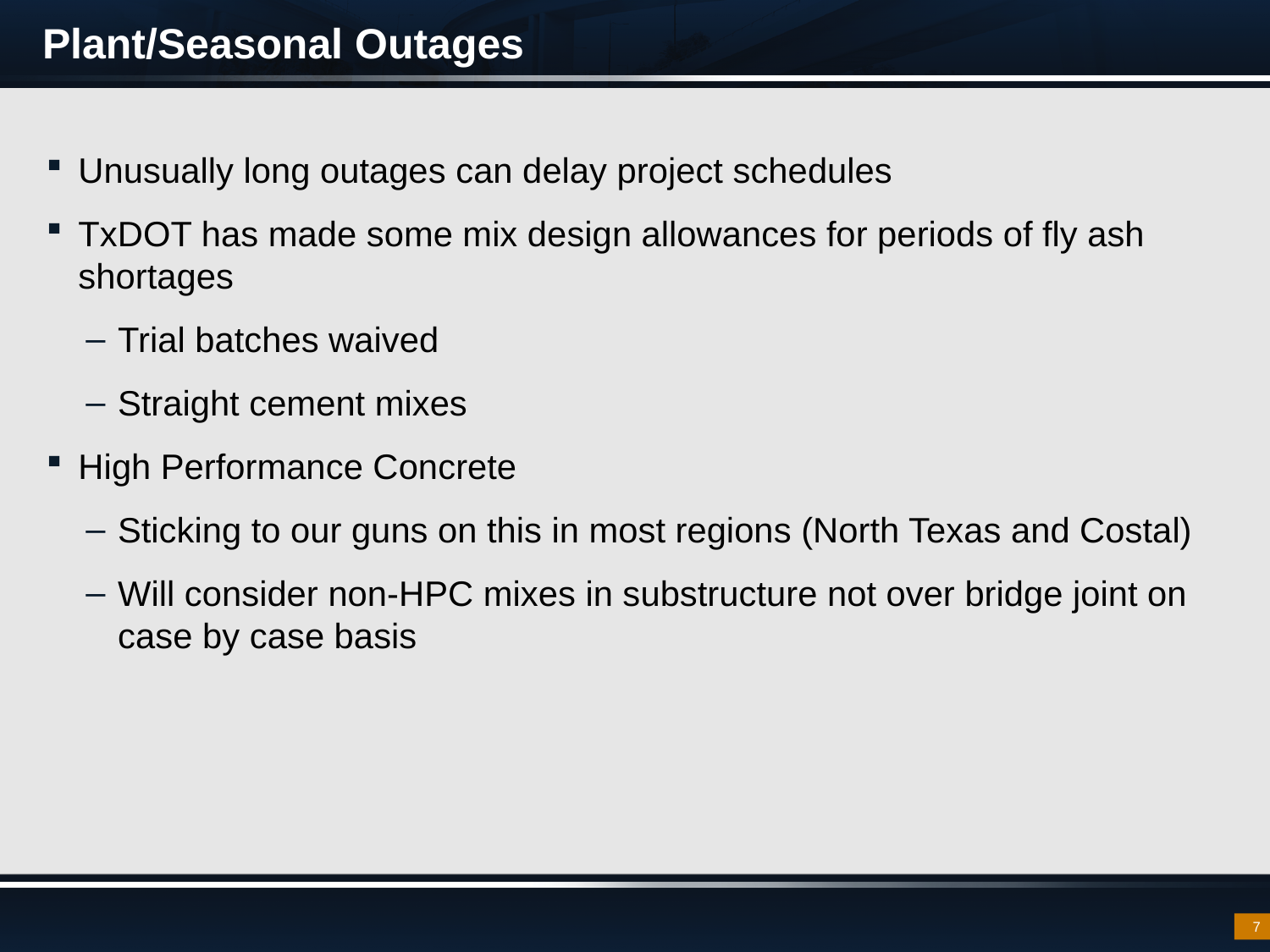

# Plant/Seasonal Outages
Unusually long outages can delay project schedules
TxDOT has made some mix design allowances for periods of fly ash shortages
Trial batches waived
Straight cement mixes
High Performance Concrete
Sticking to our guns on this in most regions (North Texas and Costal)
Will consider non-HPC mixes in substructure not over bridge joint on case by case basis

7